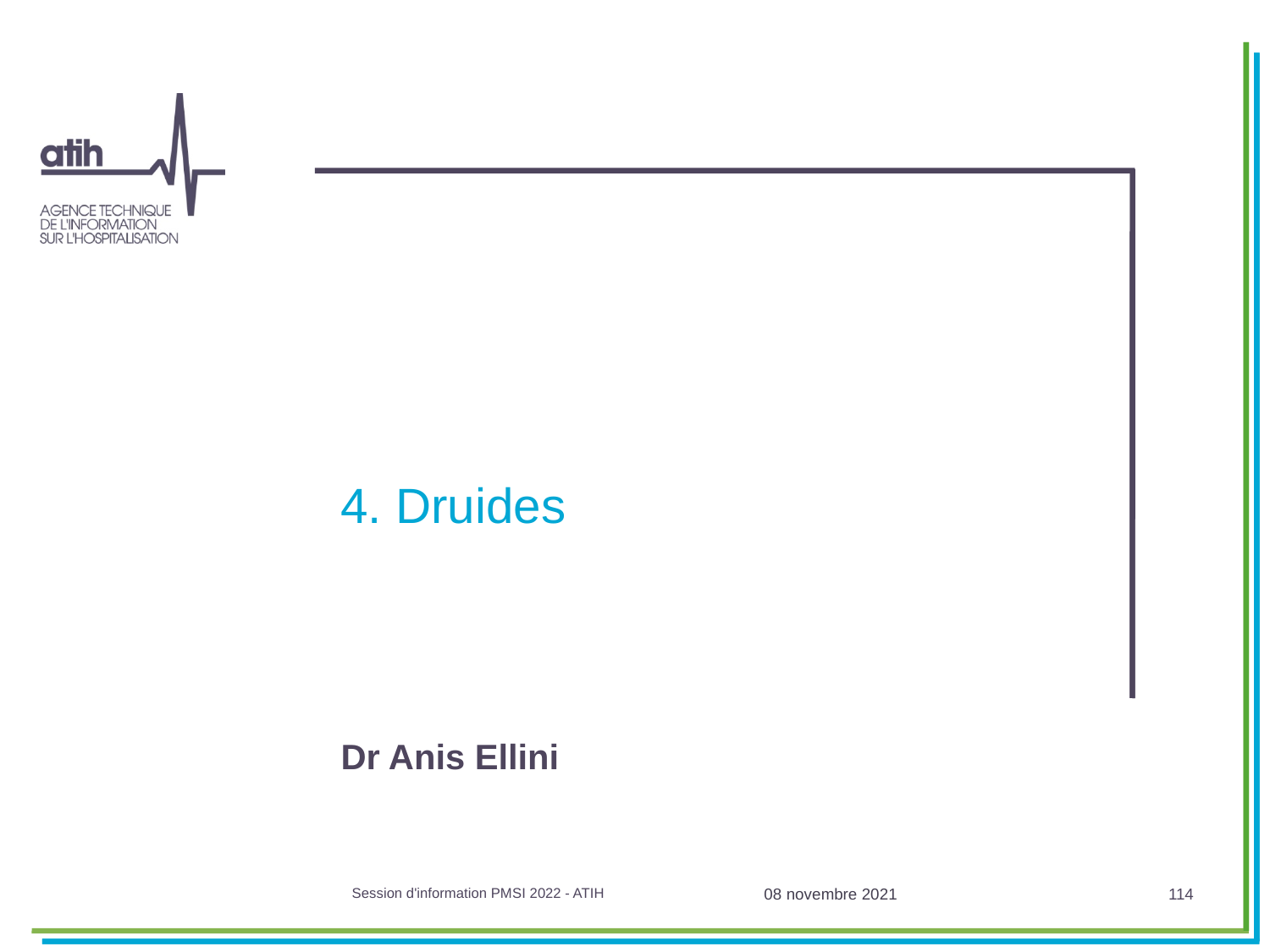

# 4. Druides

Dr Anis Ellini
Session d'information PMSI 2022 - ATIH
08 novembre 2021
114